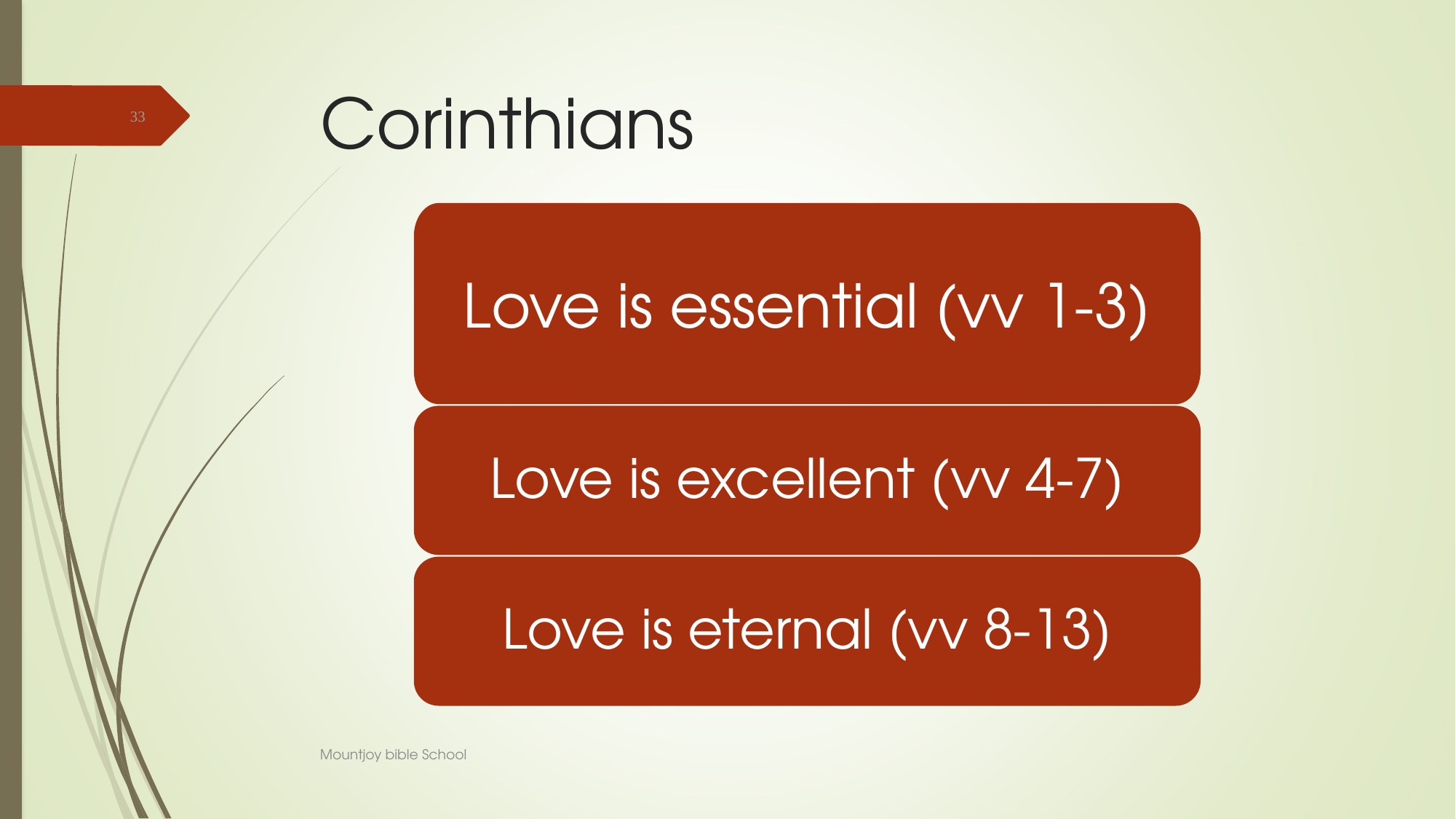

# Corinthians
33
Love is essential (vv 1-3)
Love is excellent (vv 4-7)
Love is eternal (vv 8-13)

Mountjoy bible School